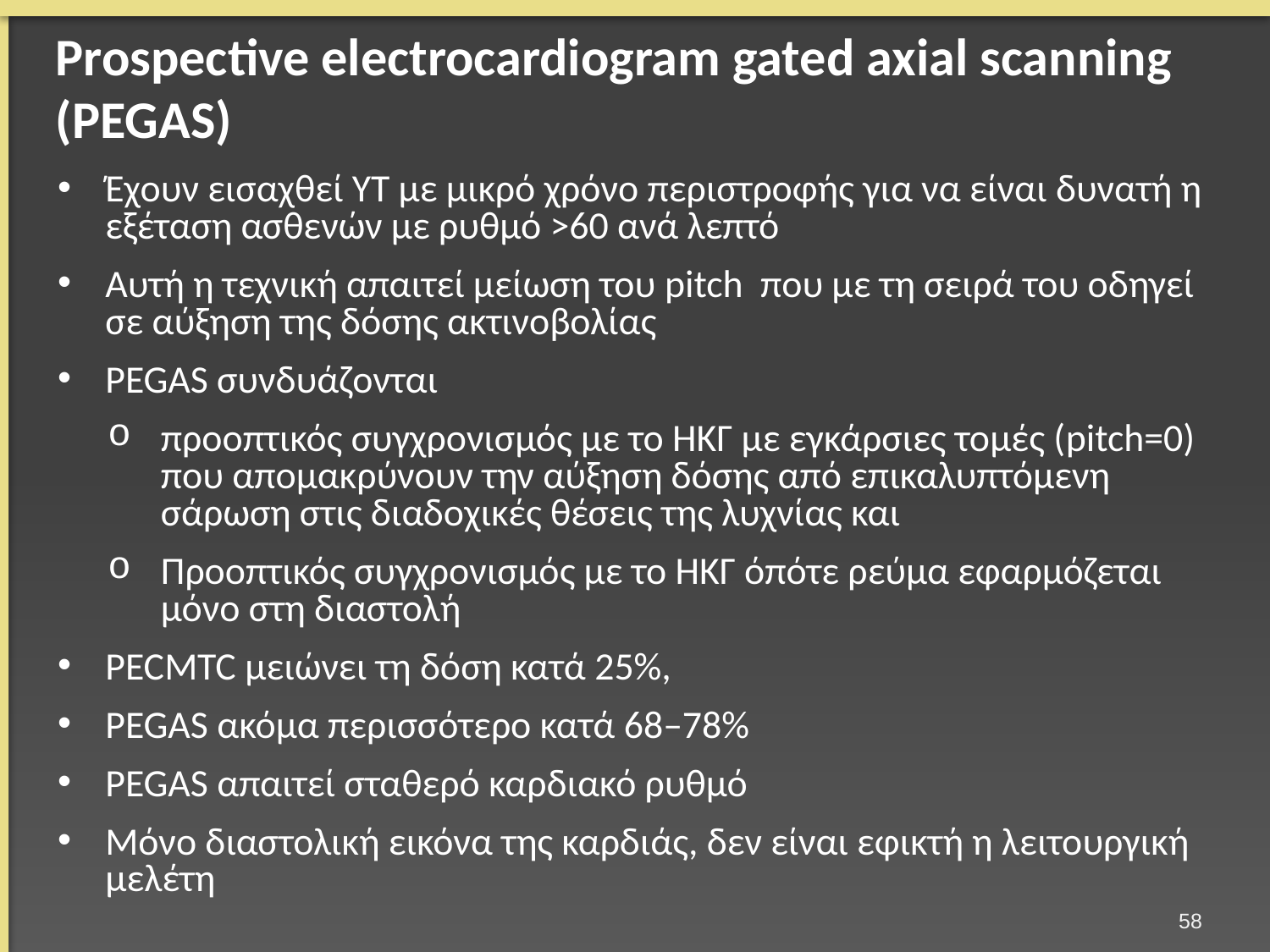

# Prospective electrocardiogram gated axial scanning (PEGAS)
Έχουν εισαχθεί ΥΤ με μικρό χρόνο περιστροφής για να είναι δυνατή η εξέταση ασθενών με ρυθμό >60 ανά λεπτό
Αυτή η τεχνική απαιτεί μείωση του pitch  που με τη σειρά του οδηγεί σε αύξηση της δόσης ακτινοβολίας
PEGAS συνδυάζονται
προοπτικός συγχρονισμός με το ΗΚΓ με εγκάρσιες τομές (pitch=0) που απομακρύνουν την αύξηση δόσης από επικαλυπτόμενη σάρωση στις διαδοχικές θέσεις της λυχνίας και
Προοπτικός συγχρονισμός με το ΗΚΓ όπότε ρεύμα εφαρμόζεται μόνο στη διαστολή
PECMTC μειώνει τη δόση κατά 25%,
PEGAS ακόμα περισσότερο κατά 68–78%
PEGAS απαιτεί σταθερό καρδιακό ρυθμό
Μόνο διαστολική εικόνα της καρδιάς, δεν είναι εφικτή η λειτουργική μελέτη
58